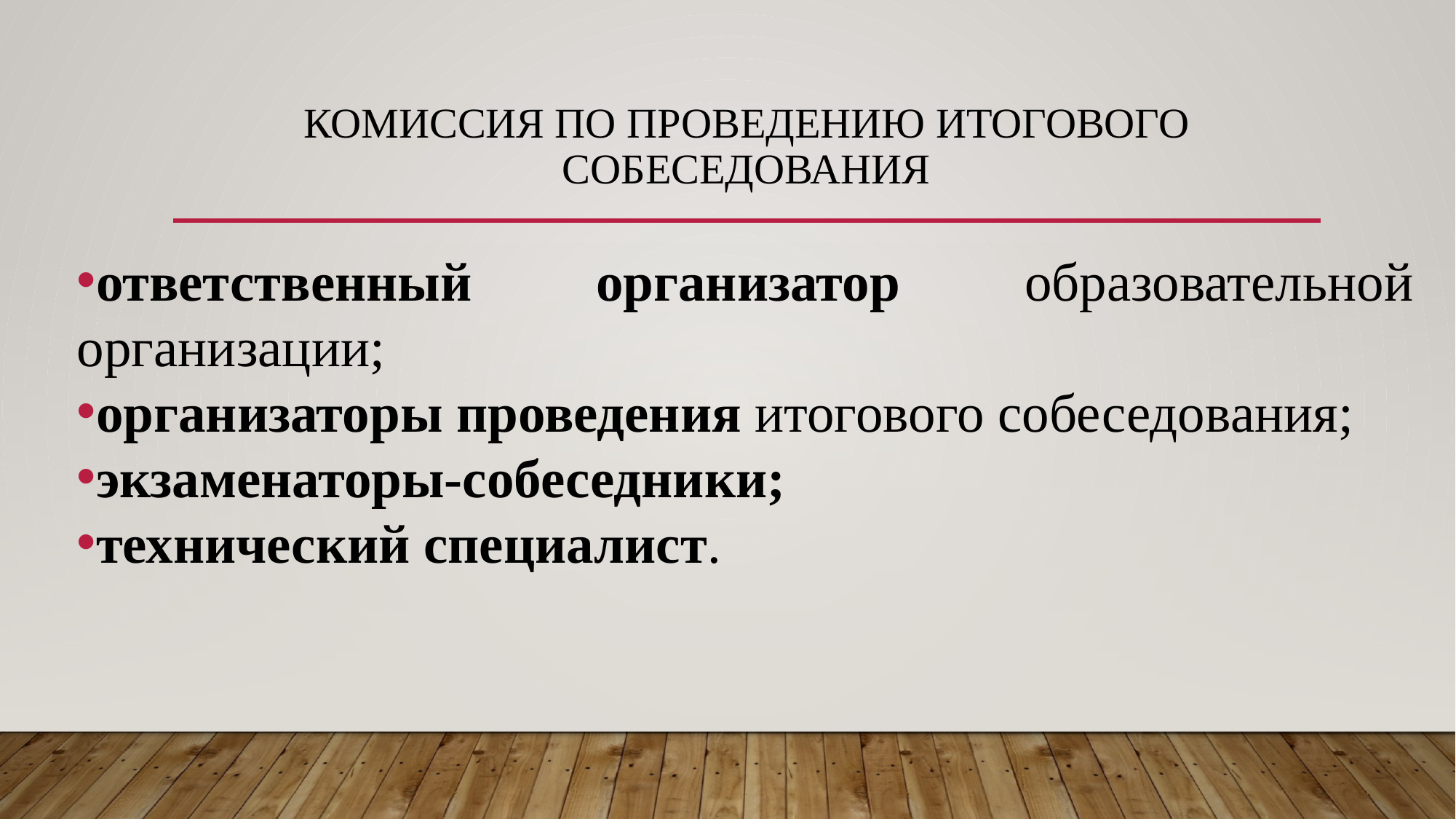

# Комиссия по проведению итогового собеседования
ответственный организатор образовательной организации;
организаторы проведения итогового собеседования;
экзаменаторы-собеседники;
технический специалист.